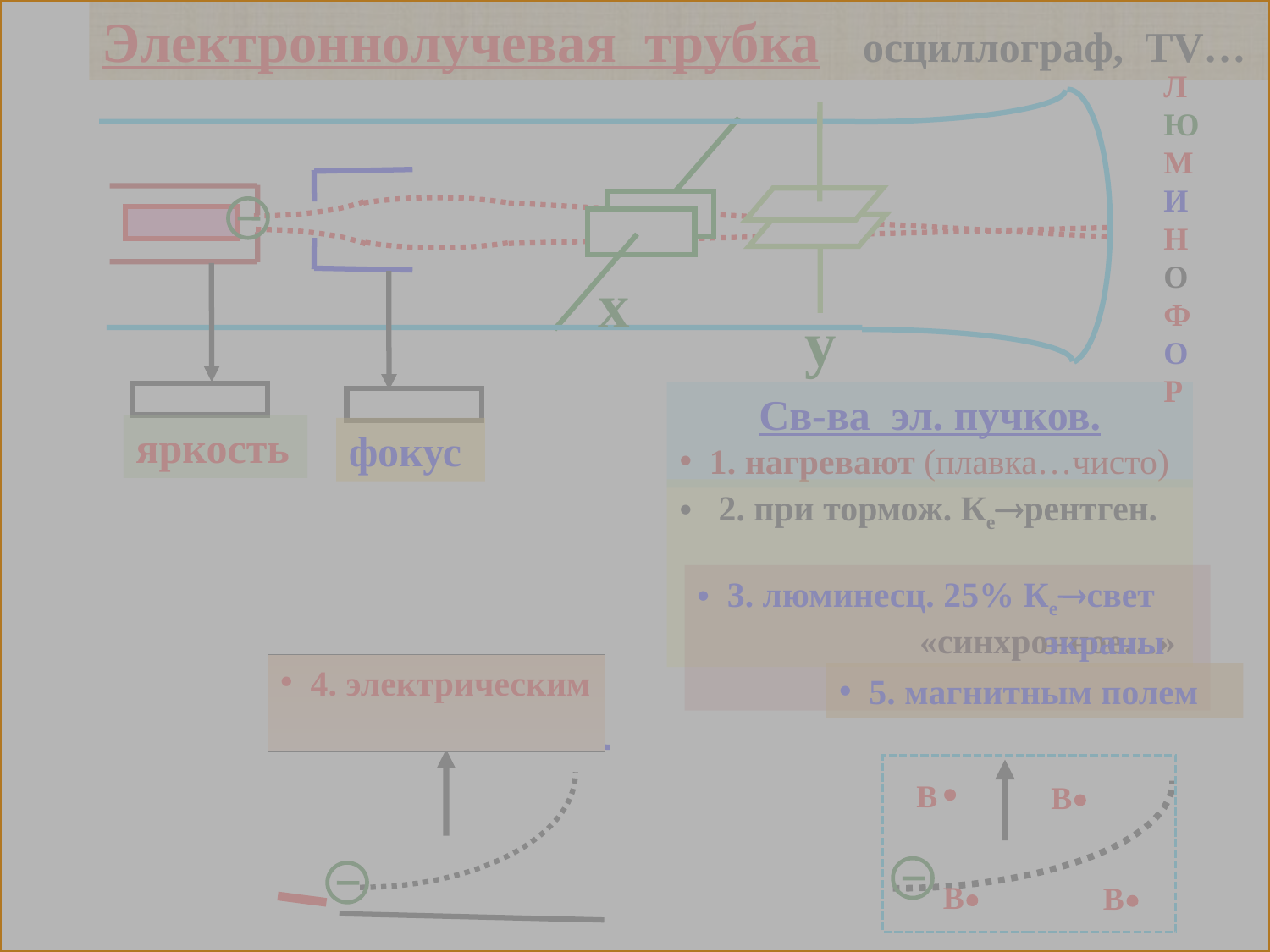

электроннолучевая  трубка   осциллограф,  TV…
ЛЮМИНОФОР

x

y
Св-ва  эл. пучков.
1. нагревают (плавка…чисто)

яркость
фокус
 2. при тормож. Ке→рентген.
                           «синхронное…»
3. люминесц. 25% Ке→свет
                                       экраны
4. электрическим
5. магнитным полем

•

В
В
•

В
•

В
•